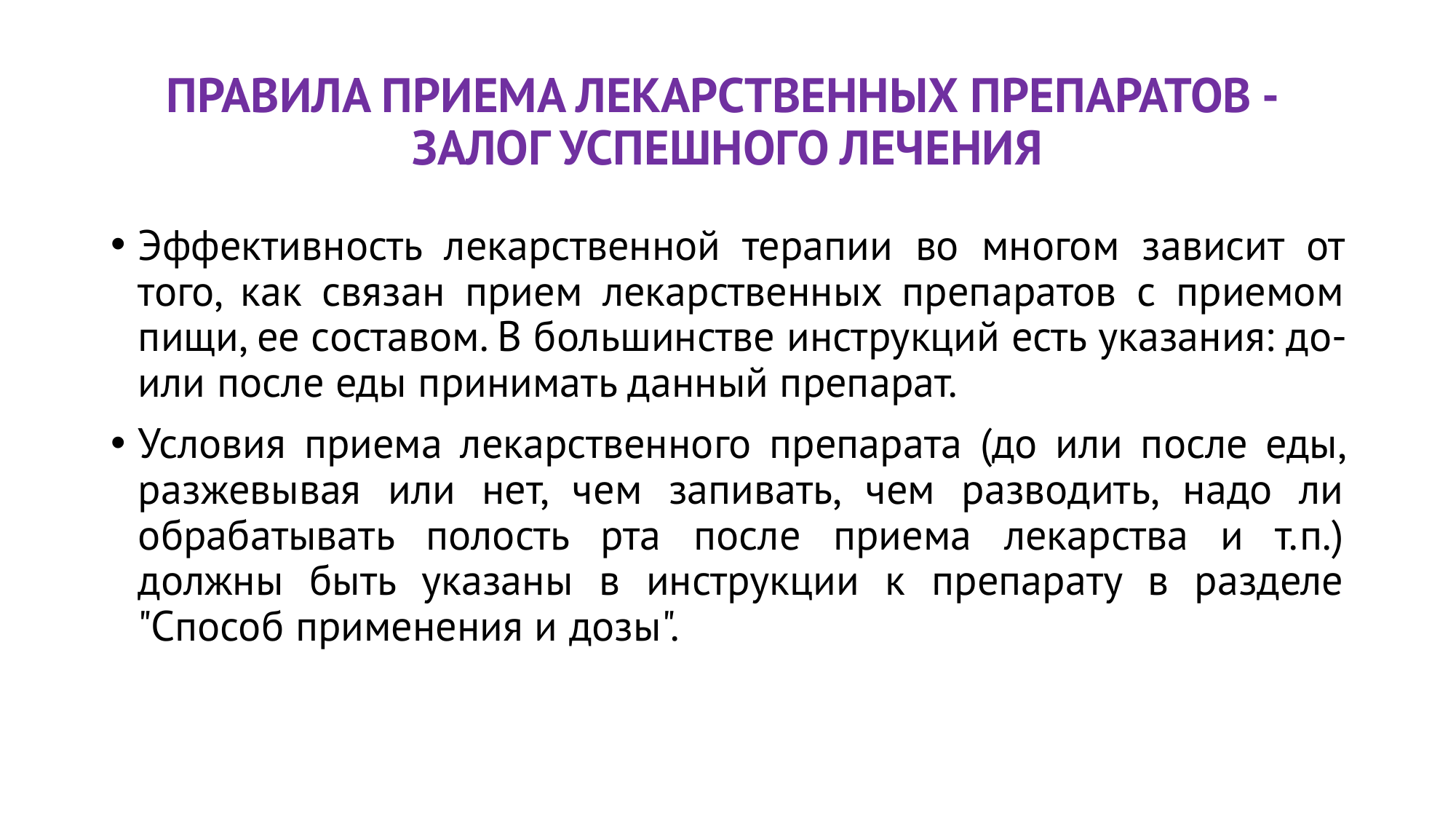

# ПРАВИЛА ПРИЕМА ЛЕКАРСТВЕННЫХ ПРЕПАРАТОВ -  ЗАЛОГ УСПЕШНОГО ЛЕЧЕНИЯ
Эффективность лекарственной терапии во многом зависит от того, как связан прием лекарственных препаратов с приемом пищи, ее составом. В большинстве инструкций есть указания: до- или после еды принимать данный препарат.
Условия приема лекарственного препарата (до или после еды, разжевывая или нет, чем запивать, чем разводить, надо ли обрабатывать полость рта после приема лекарства и т.п.) должны быть указаны в инструкции к препарату в разделе "Способ применения и дозы".